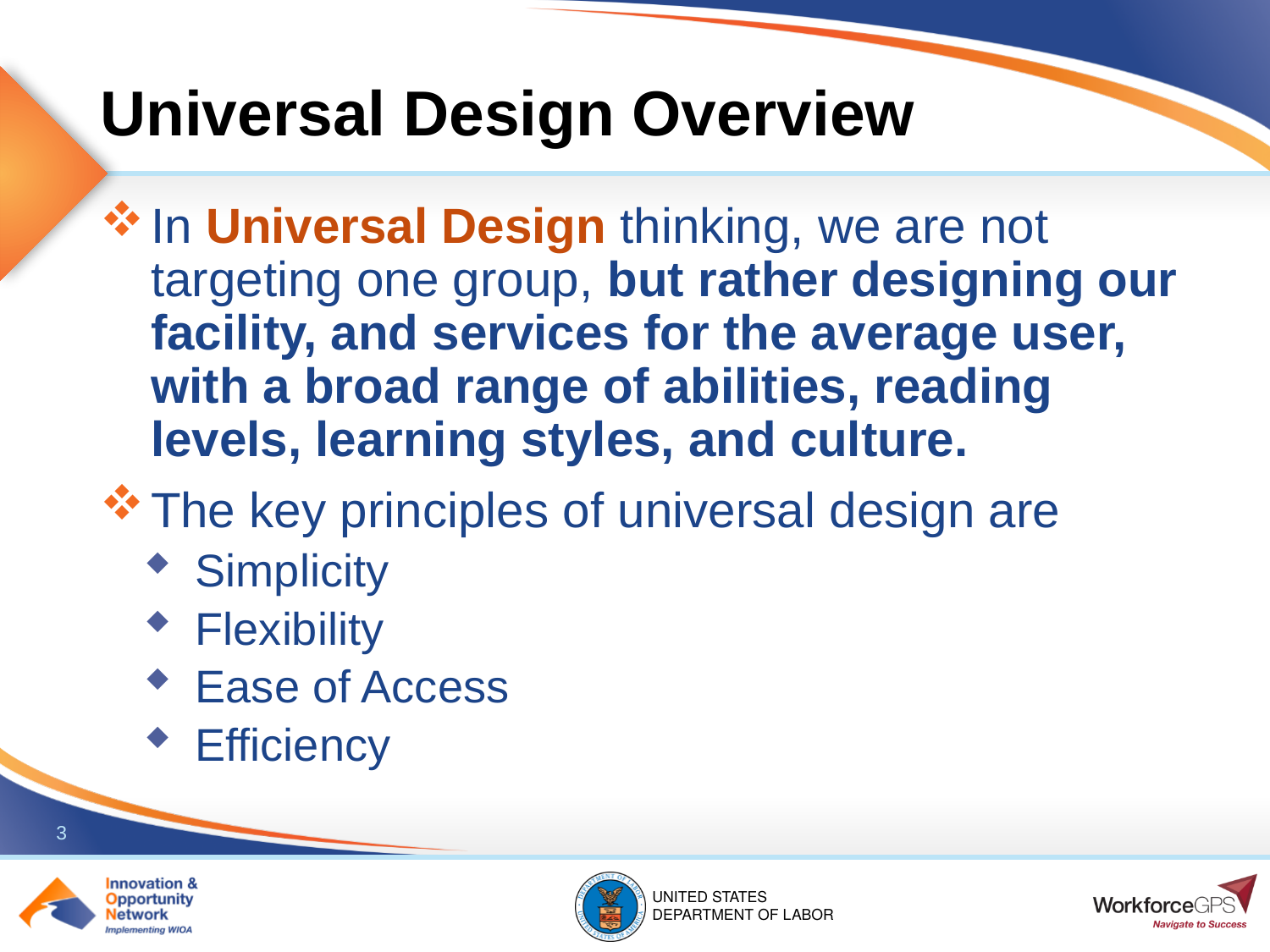

# Universal Design Overview
In Universal Design thinking, we are not targeting one group, but rather designing our facility, and services for the average user, with a broad range of abilities, reading levels, learning styles, and culture.
The key principles of universal design are
Simplicity
Flexibility
Ease of Access
Efficiency